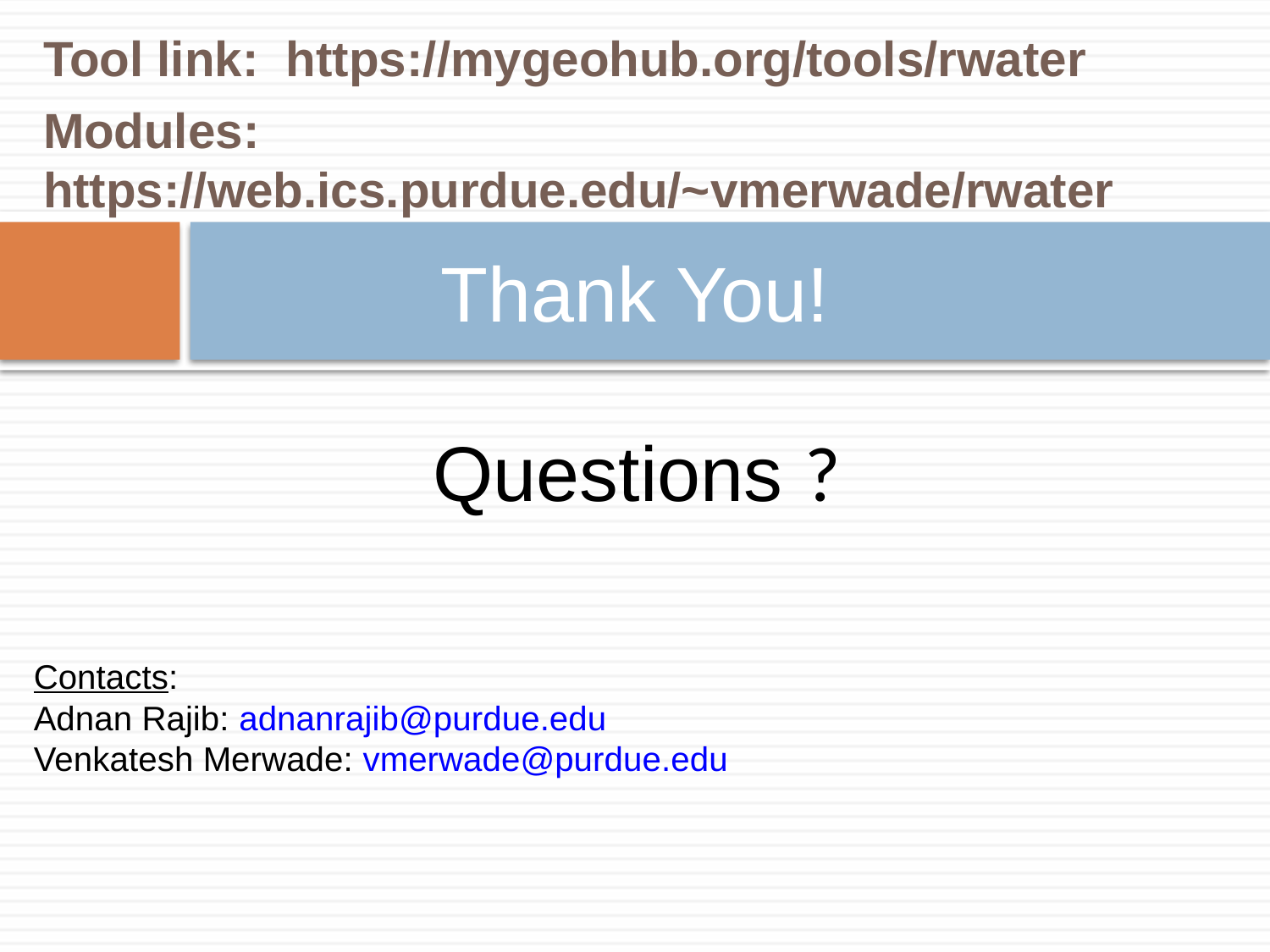

Tool link:  https://mygeohub.org/tools/rwater
Modules:  https://web.ics.purdue.edu/~vmerwade/rwater
# Thank You!
Questions ?
Contacts:
Adnan Rajib: adnanrajib@purdue.edu
Venkatesh Merwade: vmerwade@purdue.edu